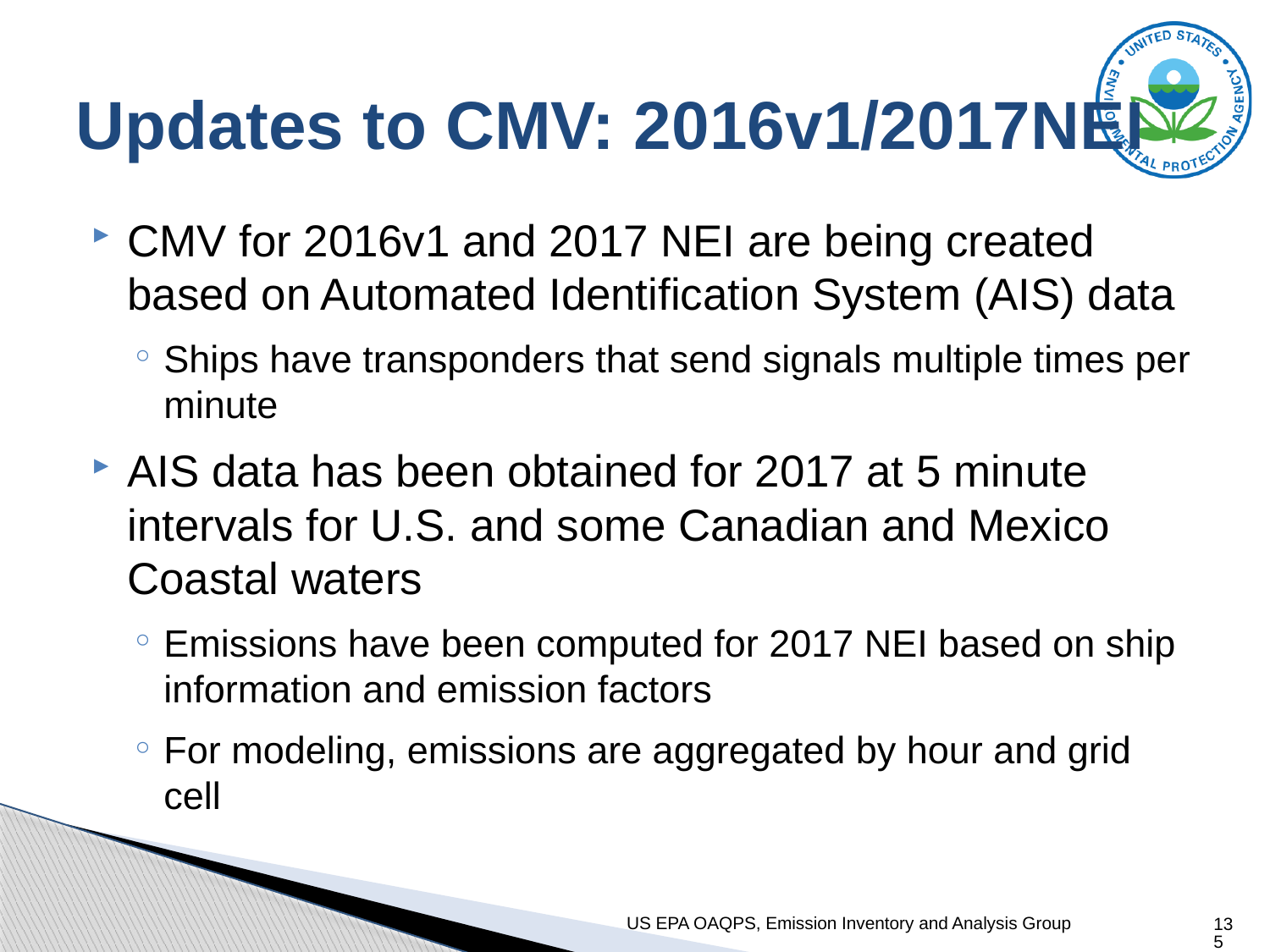

# Updates to CMV: 2016v1/2017NEI
CMV for 2016v1 and 2017 NEI are being created based on Automated Identification System (AIS) data
Ships have transponders that send signals multiple times per minute
AIS data has been obtained for 2017 at 5 minute intervals for U.S. and some Canadian and Mexico Coastal waters
Emissions have been computed for 2017 NEI based on ship information and emission factors
For modeling, emissions are aggregated by hour and grid cell
US EPA OAQPS, Emission Inventory and Analysis Group
135